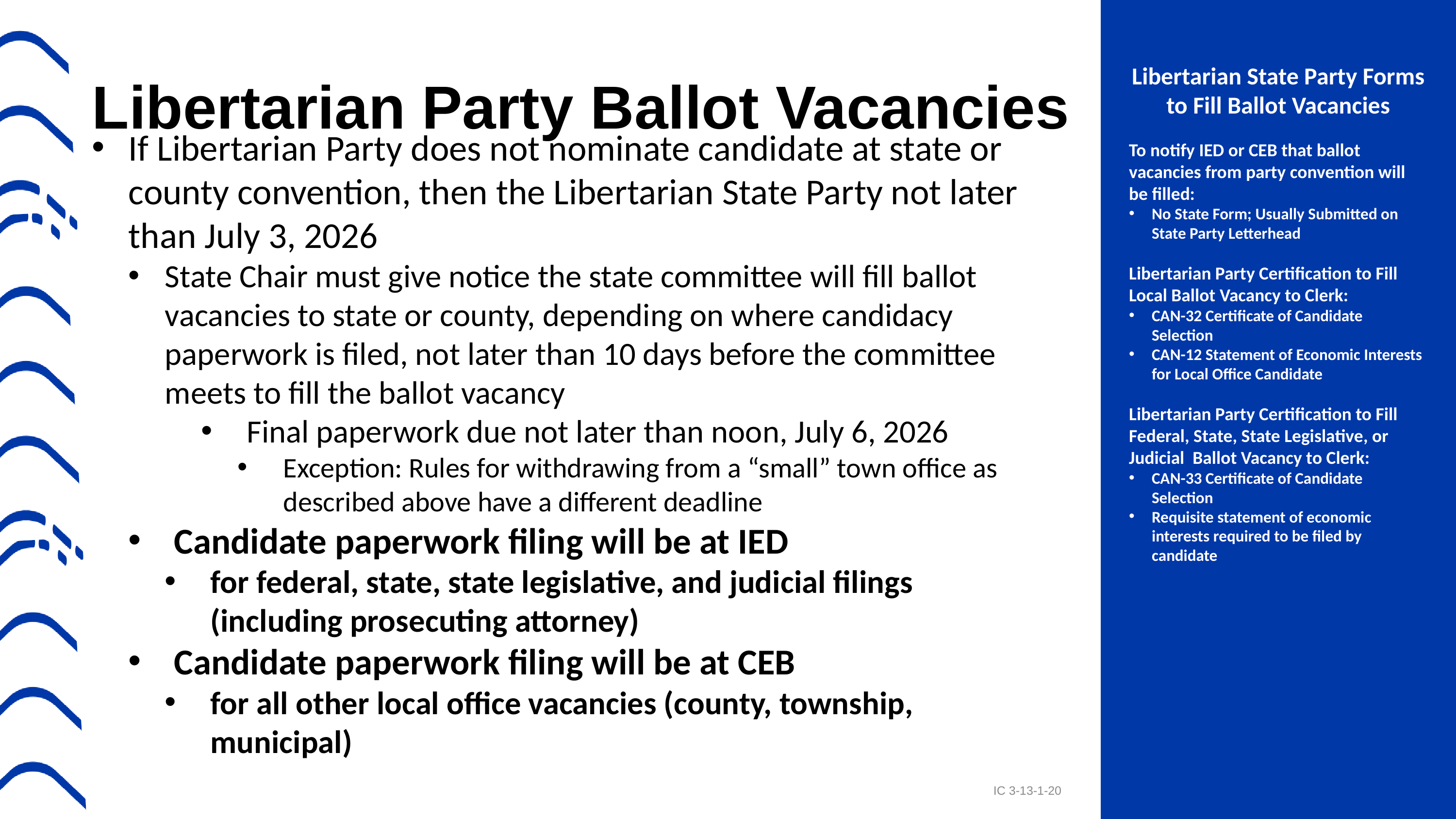

Libertarian Party Ballot Vacancies
Libertarian State Party Forms to Fill Ballot Vacancies

To notify IED or CEB that ballot vacancies from party convention will be filled:
No State Form; Usually Submitted on State Party Letterhead

Libertarian Party Certification to Fill Local Ballot Vacancy to Clerk:
CAN-32 Certificate of Candidate Selection
CAN-12 Statement of Economic Interests for Local Office Candidate

Libertarian Party Certification to Fill Federal, State, State Legislative, or Judicial  Ballot Vacancy to Clerk:
CAN-33 Certificate of Candidate Selection
Requisite statement of economic interests required to be filed by candidate

If Libertarian Party does not nominate candidate at state or county convention, then the Libertarian State Party not later than July 3, 2026
State Chair must give notice the state committee will fill ballot vacancies to state or county, depending on where candidacy paperwork is filed, not later than 10 days before the committee meets to fill the ballot vacancy
Final paperwork due not later than noon, July 6, 2026
Exception: Rules for withdrawing from a “small” town office as described above have a different deadline
Candidate paperwork filing will be at IED
for federal, state, state legislative, and judicial filings (including prosecuting attorney)
Candidate paperwork filing will be at CEB
for all other local office vacancies (county, township, municipal)

IC 3-13-1-20